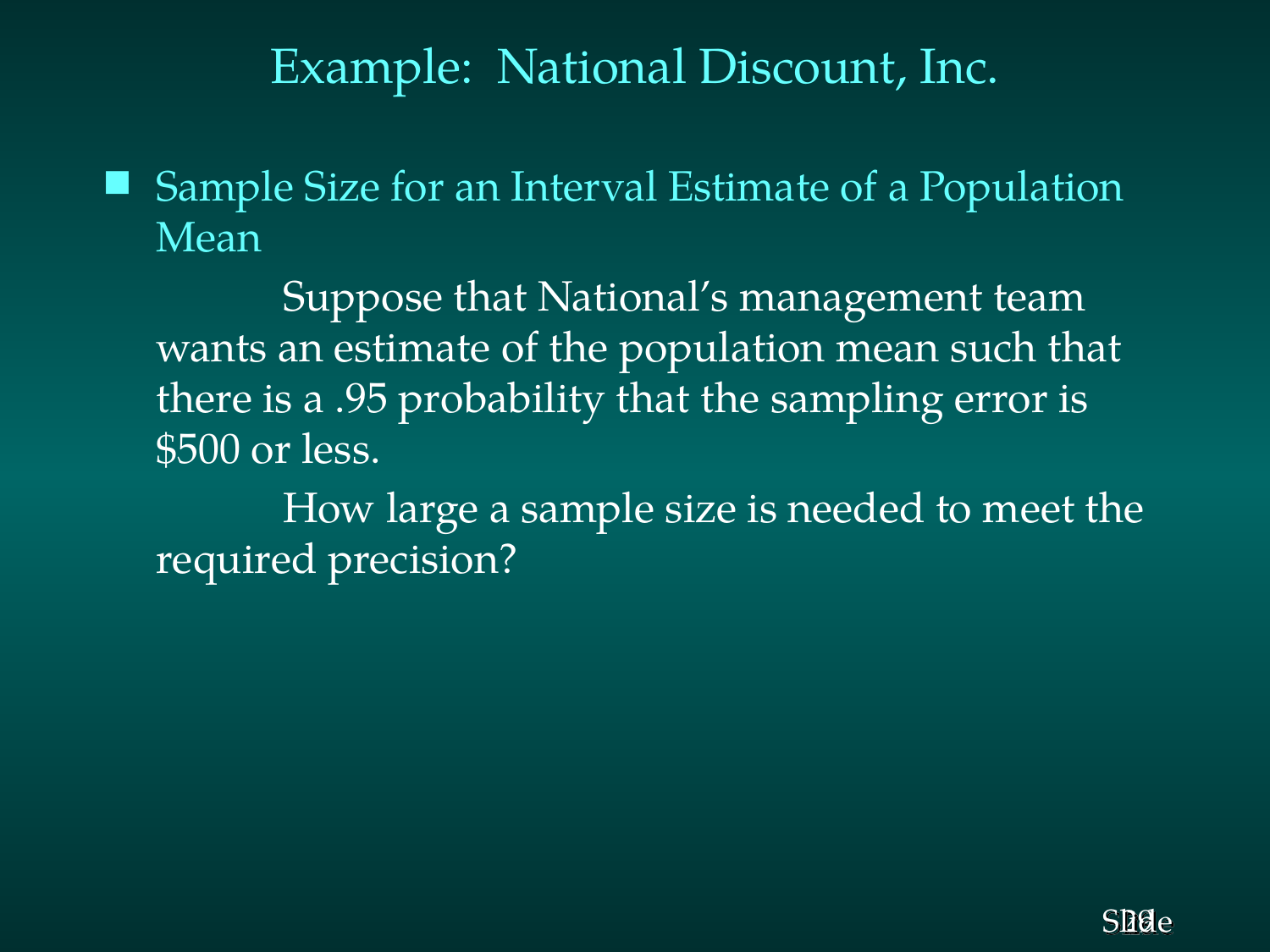

# Example:  National Discount, Inc.
Sample Size for an Interval Estimate of a Population Mean
		Suppose that National’s management team wants an estimate of the population mean such that there is a .95 probability that the sampling error is $500 or less.
		How large a sample size is needed to meet the required precision?